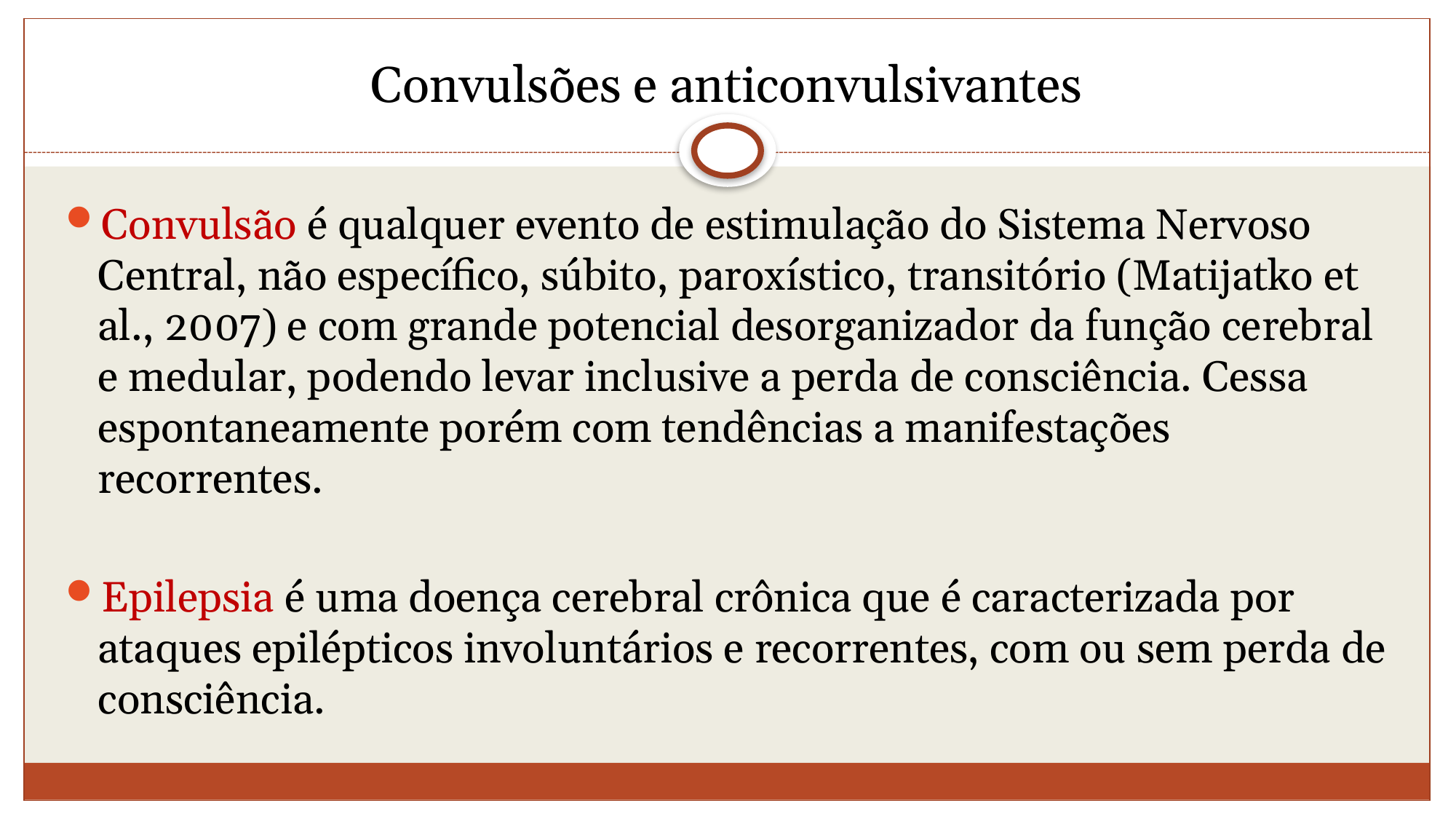

# Convulsões e anticonvulsivantes
Convulsão é qualquer evento de estimulação do Sistema Nervoso Central, não específico, súbito, paroxístico, transitório (Matijatko et al., 2007) e com grande potencial desorganizador da função cerebral e medular, podendo levar inclusive a perda de consciência. Cessa espontaneamente porém com tendências a manifestações recorrentes.

Epilepsia é uma doença cerebral crônica que é caracterizada por ataques epilépticos involuntários e recorrentes, com ou sem perda de consciência.